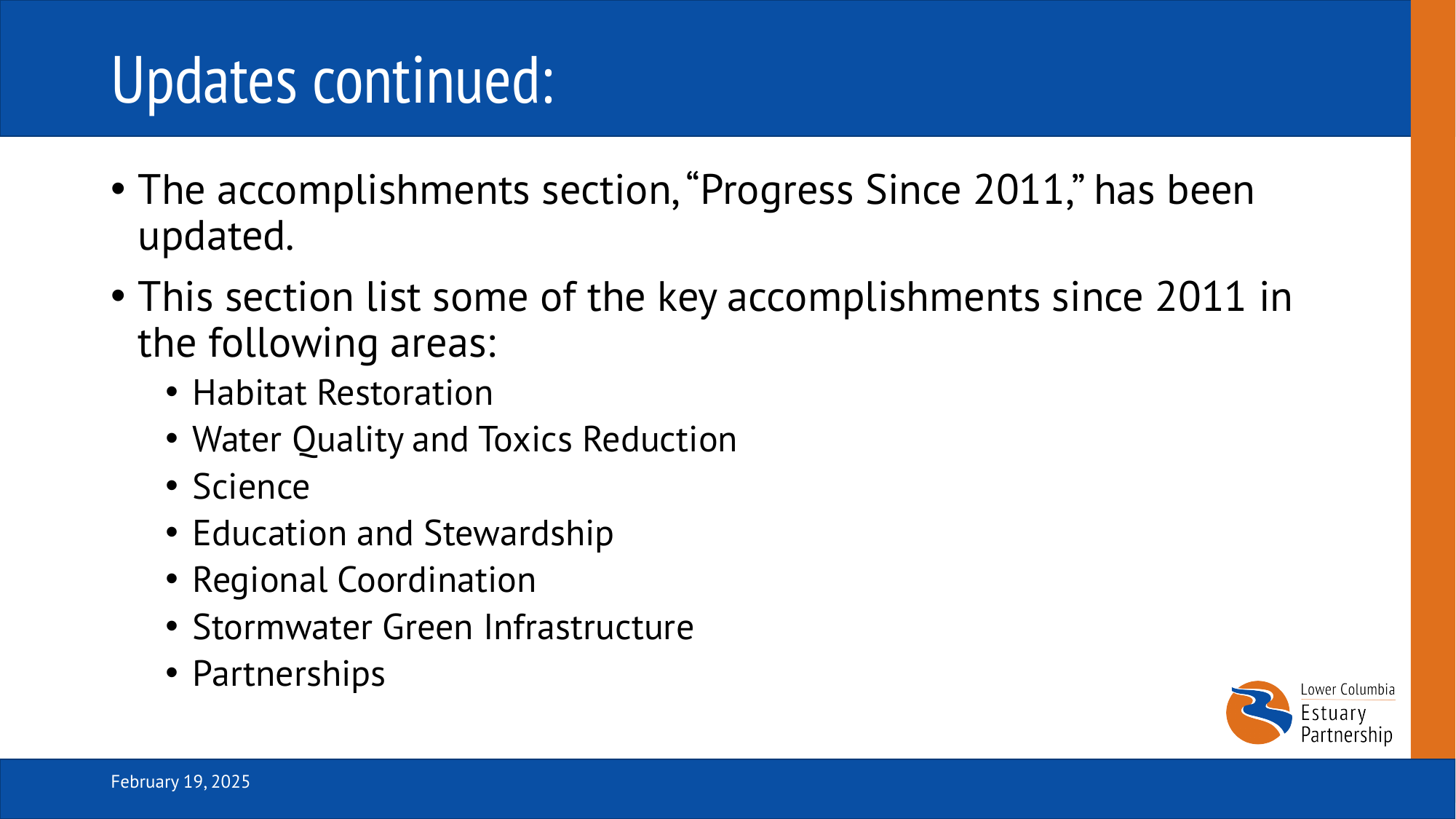

# Updates continued:
The accomplishments section, “Progress Since 2011,” has been updated.
This section list some of the key accomplishments since 2011 in the following areas:
Habitat Restoration
Water Quality and Toxics Reduction
Science
Education and Stewardship
Regional Coordination
Stormwater Green Infrastructure
Partnerships
February 19, 2025